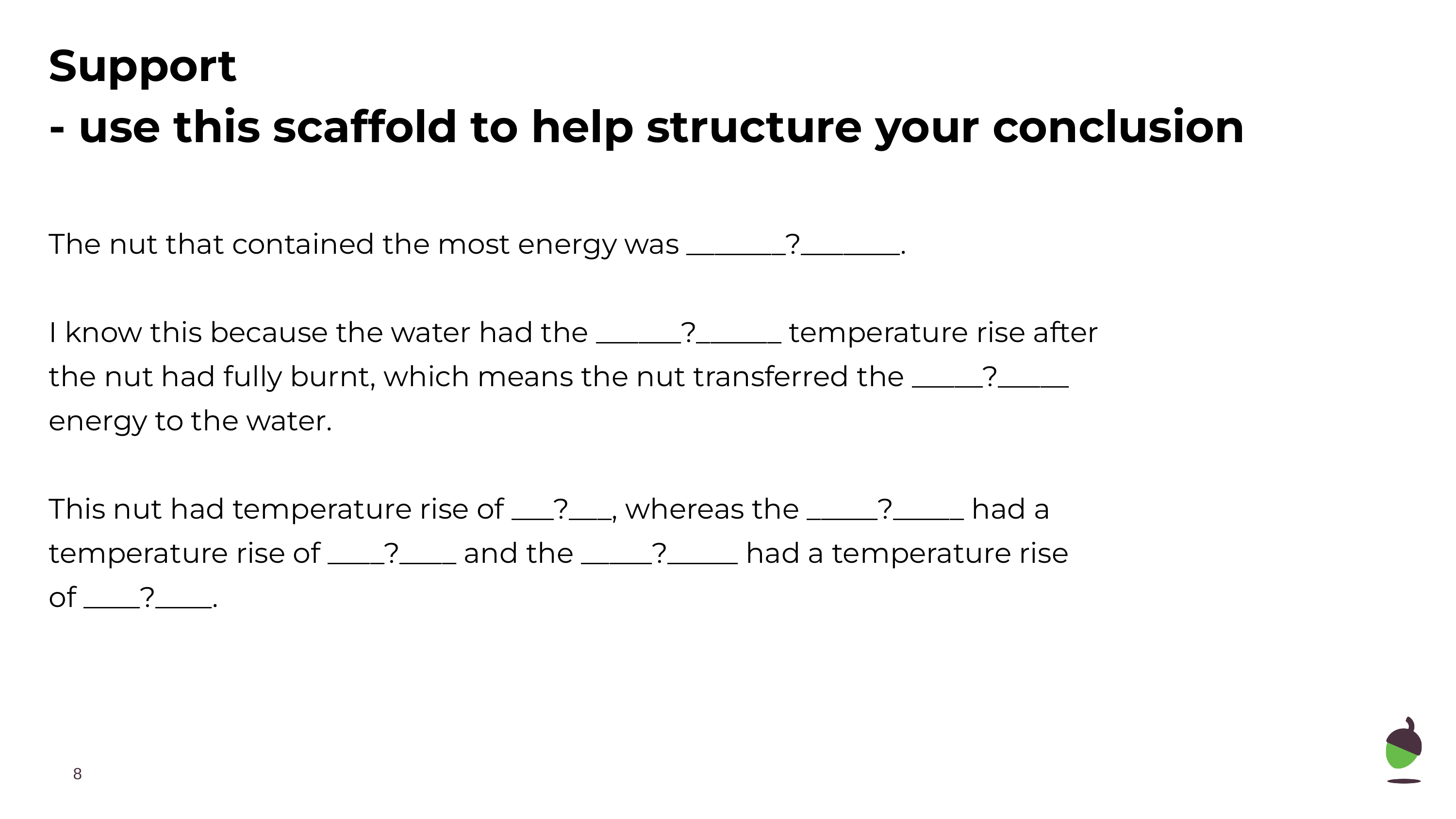

# Support - use this scaffold to help structure your conclusion
The nut that contained the most energy was _______?_______.
I know this because the water had the ______?______ temperature rise after the nut had fully burnt, which means the nut transferred the _____?_____ energy to the water.
This nut had temperature rise of ___?___, whereas the _____?_____ had a temperature rise of ____?____ and the _____?_____ had a temperature rise of ____?____.
8